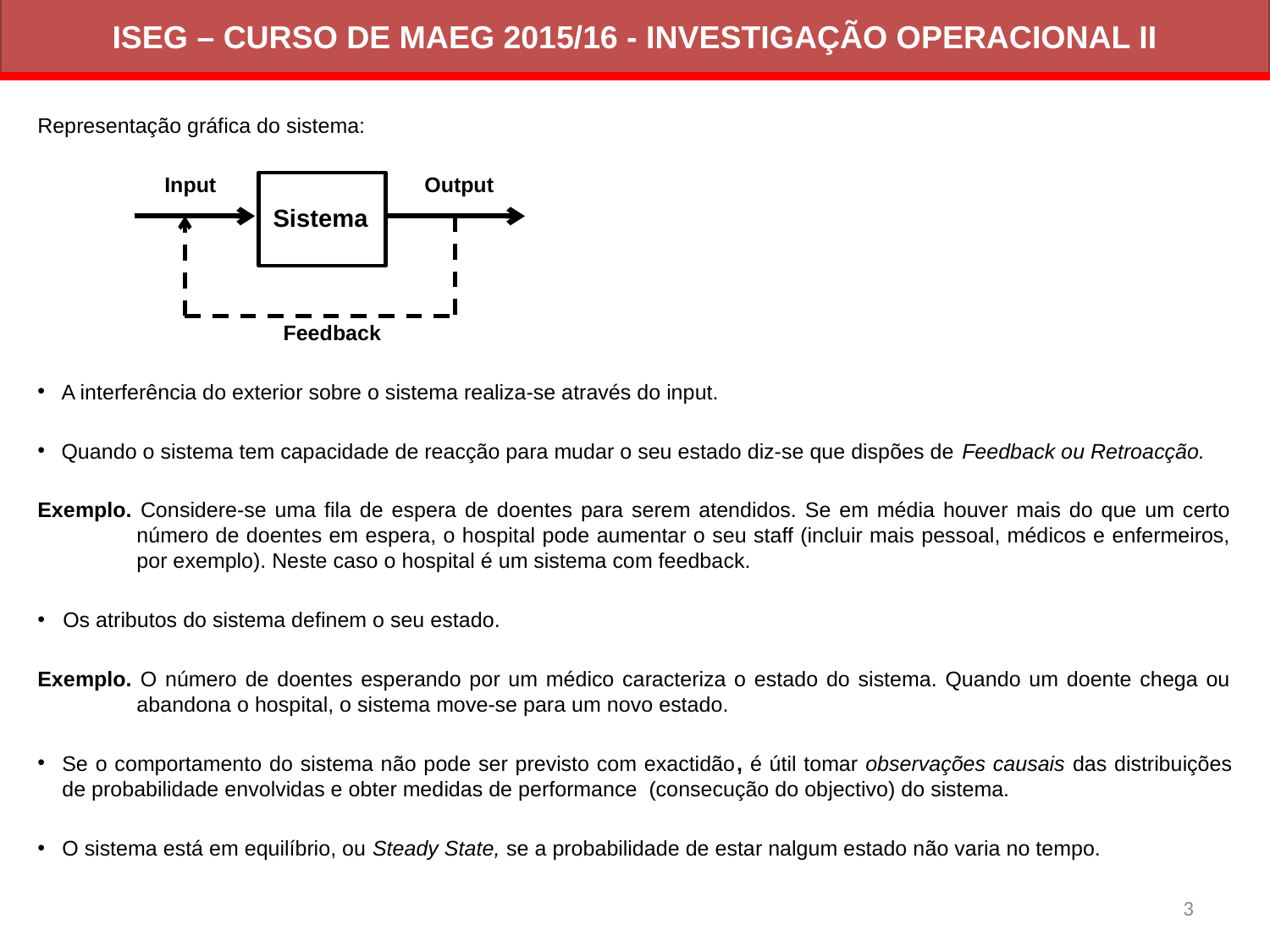

# ISEG – CURSO DE MAEG 2015/16 - INVESTIGAÇÃO OPERACIONAL II

Representação gráfica do sistema:

	Input	Sistema	 Output

	                    Feedback

A interferência do exterior sobre o sistema realiza-se através do input.

Quando o sistema tem capacidade de reacção para mudar o seu estado diz-se que dispões de Feedback ou Retroacção.

Exemplo. Considere-se uma fila de espera de doentes para serem atendidos. Se em média houver mais do que um certo número de doentes em espera, o hospital pode aumentar o seu staff (incluir mais pessoal, médicos e enfermeiros, por exemplo). Neste caso o hospital é um sistema com feedback.

Os atributos do sistema definem o seu estado.

Exemplo. O número de doentes esperando por um médico caracteriza o estado do sistema. Quando um doente chega ou abandona o hospital, o sistema move-se para um novo estado.

Se o comportamento do sistema não pode ser previsto com exactidão, é útil tomar observações causais das distribuições de probabilidade envolvidas e obter medidas de performance  (consecução do objectivo) do sistema.

O sistema está em equilíbrio, ou Steady State, se a probabilidade de estar nalgum estado não varia no tempo.

  Sistema
3